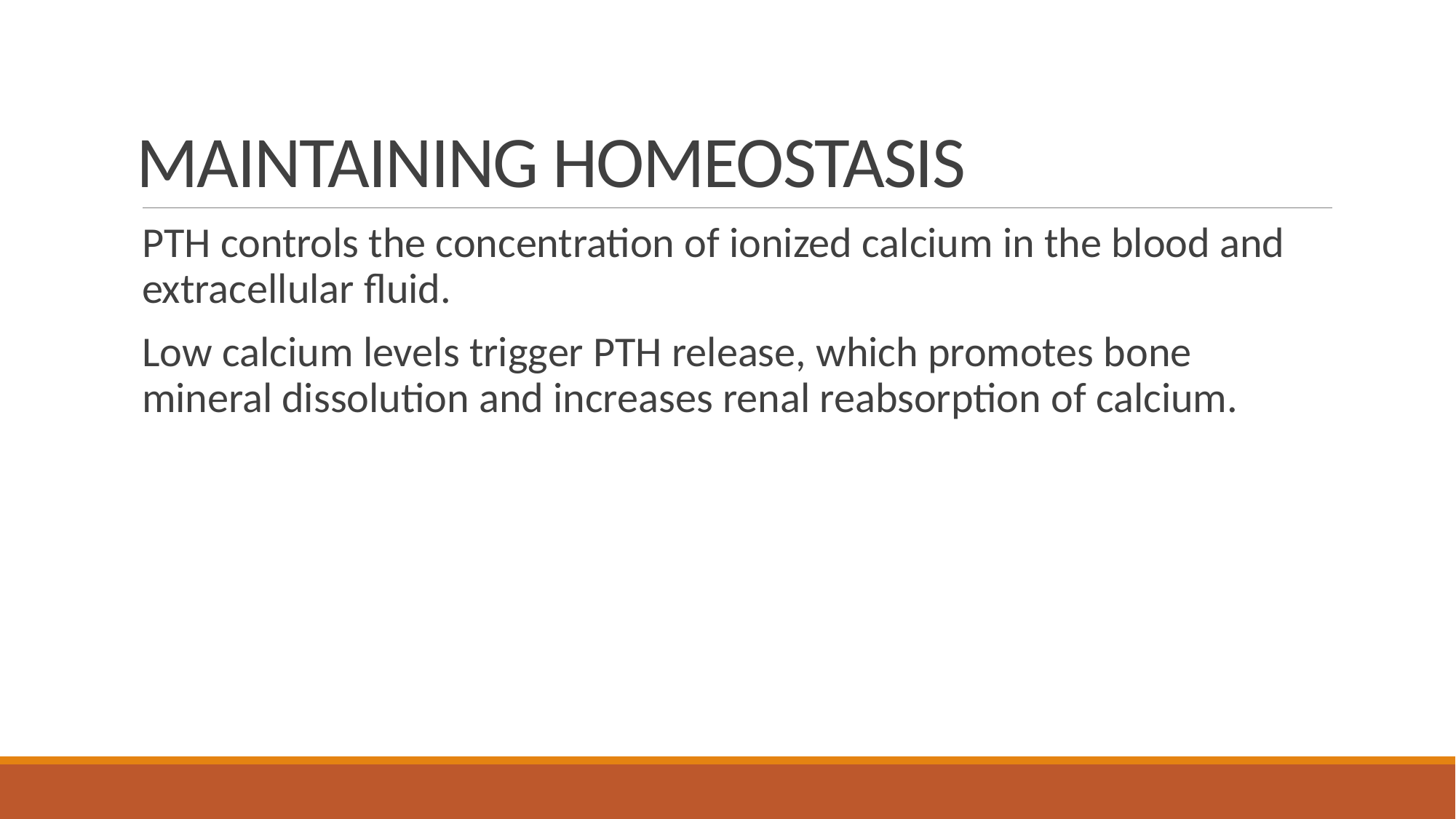

# MAINTAINING HOMEOSTASIS
PTH controls the concentration of ionized calcium in the blood and extracellular fluid.
Low calcium levels trigger PTH release, which promotes bone mineral dissolution and increases renal reabsorption of calcium.